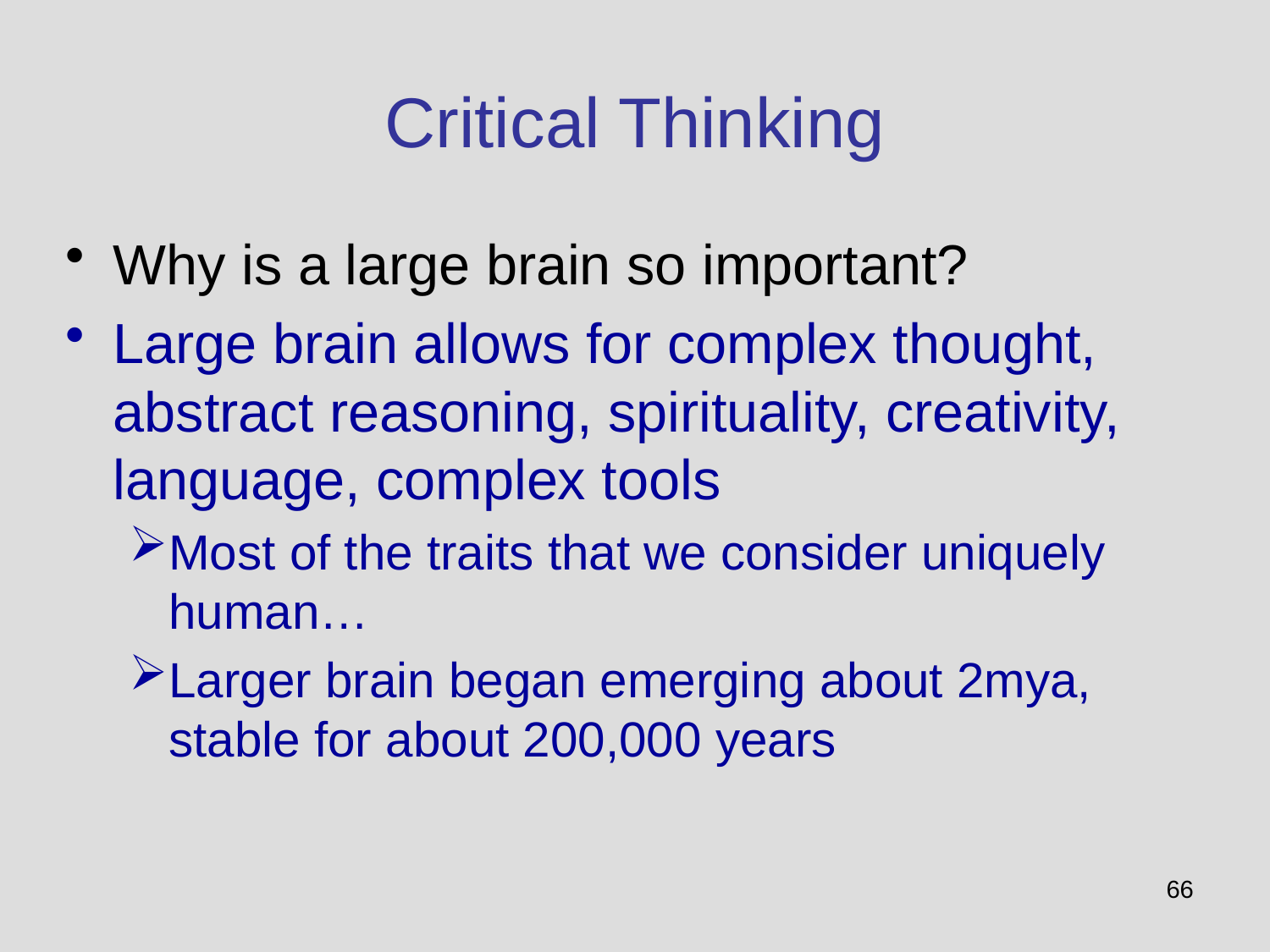

# Critical Thinking
Why is a large brain so important?
Large brain allows for complex thought, abstract reasoning, spirituality, creativity, language, complex tools
Most of the traits that we consider uniquely human…
Larger brain began emerging about 2mya, stable for about 200,000 years
66